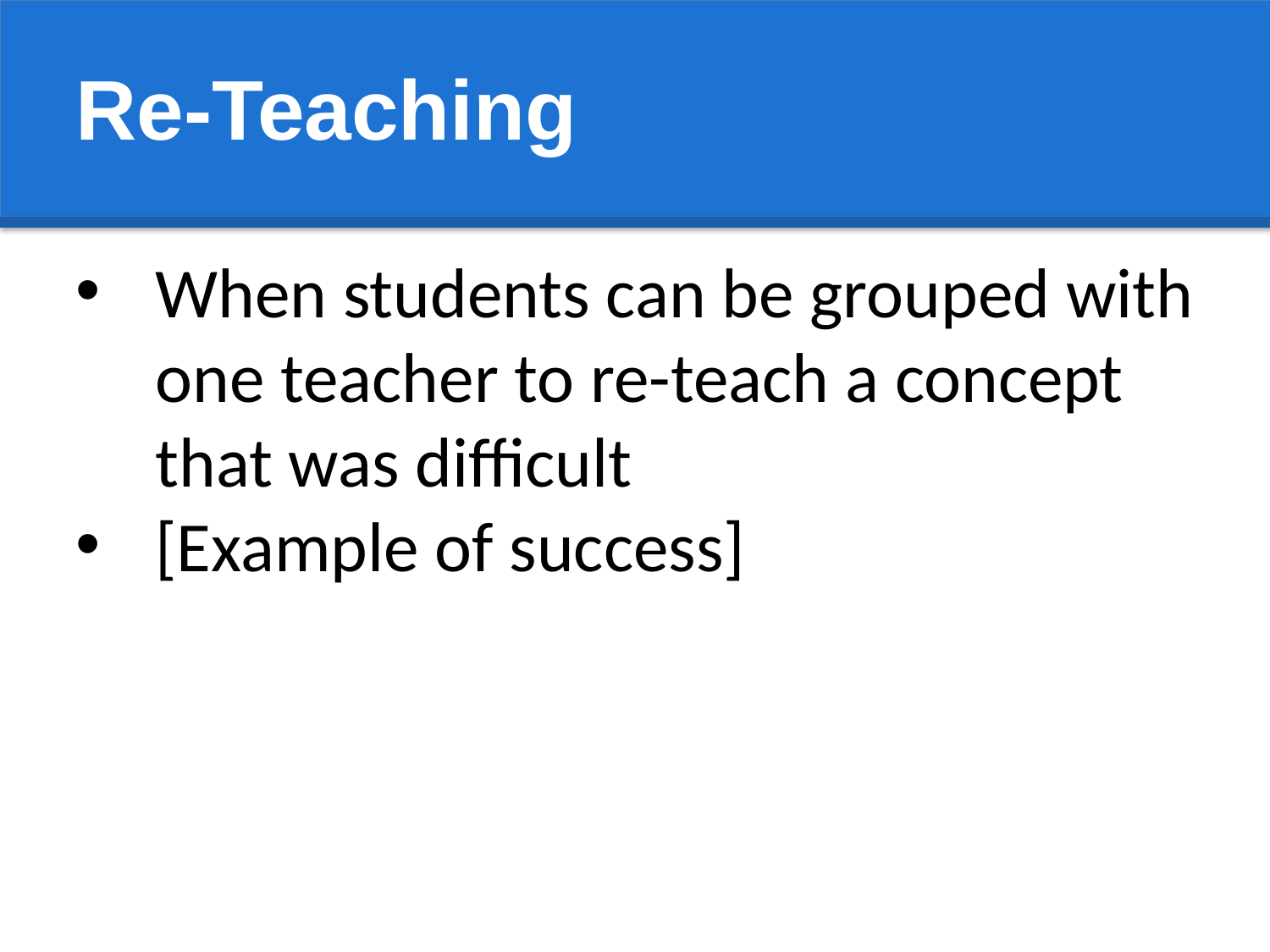

Re-Teaching
When students can be grouped with one teacher to re-teach a concept that was difficult
[Example of success]